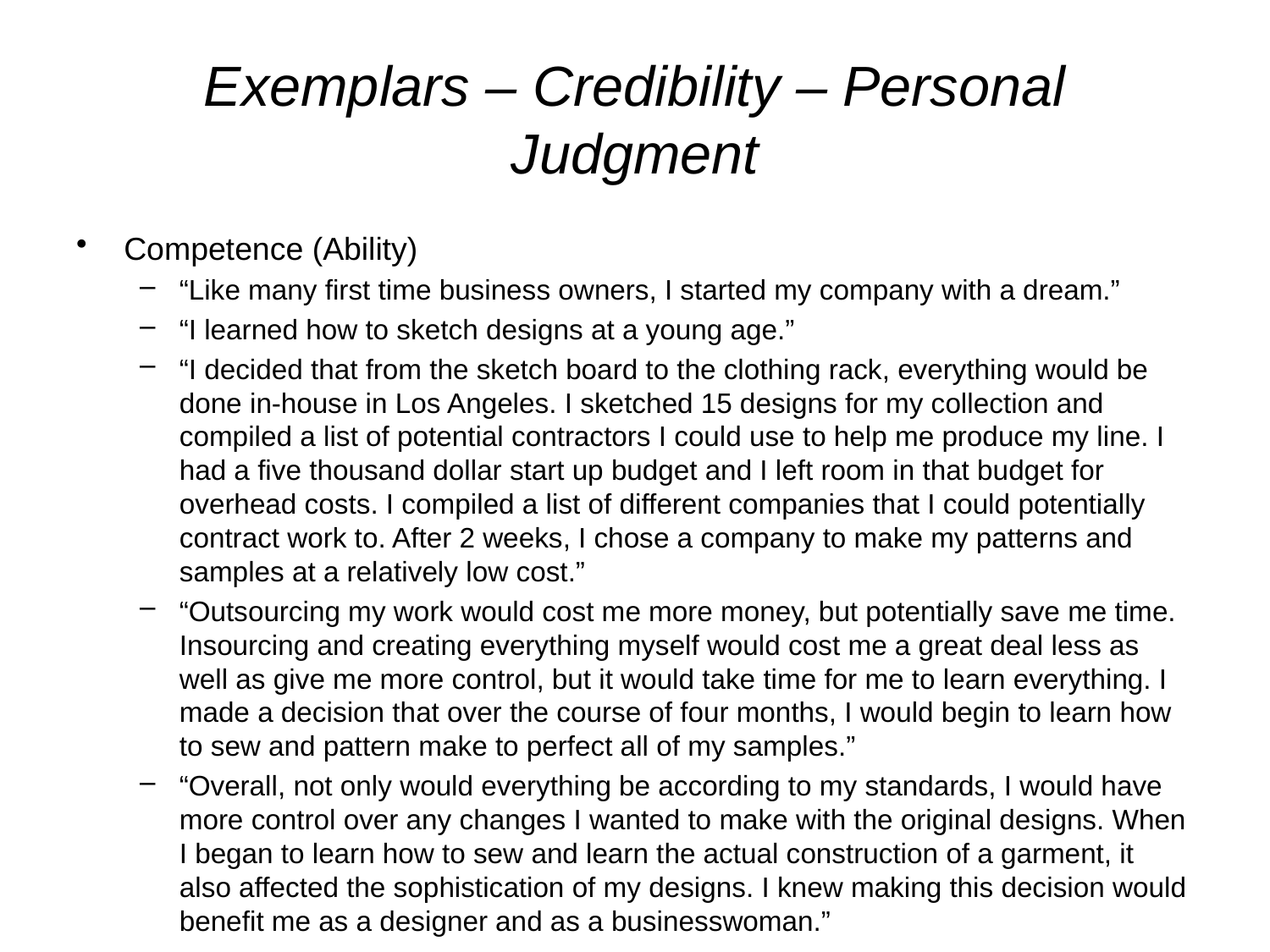

# Exemplars – Credibility – Personal Judgment
Competence (Ability)
“Like many first time business owners, I started my company with a dream.”
“I learned how to sketch designs at a young age.”
“I decided that from the sketch board to the clothing rack, everything would be done in-house in Los Angeles. I sketched 15 designs for my collection and compiled a list of potential contractors I could use to help me produce my line. I had a five thousand dollar start up budget and I left room in that budget for overhead costs. I compiled a list of different companies that I could potentially contract work to. After 2 weeks, I chose a company to make my patterns and samples at a relatively low cost.”
“Outsourcing my work would cost me more money, but potentially save me time. Insourcing and creating everything myself would cost me a great deal less as well as give me more control, but it would take time for me to learn everything. I made a decision that over the course of four months, I would begin to learn how to sew and pattern make to perfect all of my samples.”
“Overall, not only would everything be according to my standards, I would have more control over any changes I wanted to make with the original designs. When I began to learn how to sew and learn the actual construction of a garment, it also affected the sophistication of my designs. I knew making this decision would benefit me as a designer and as a businesswoman.”